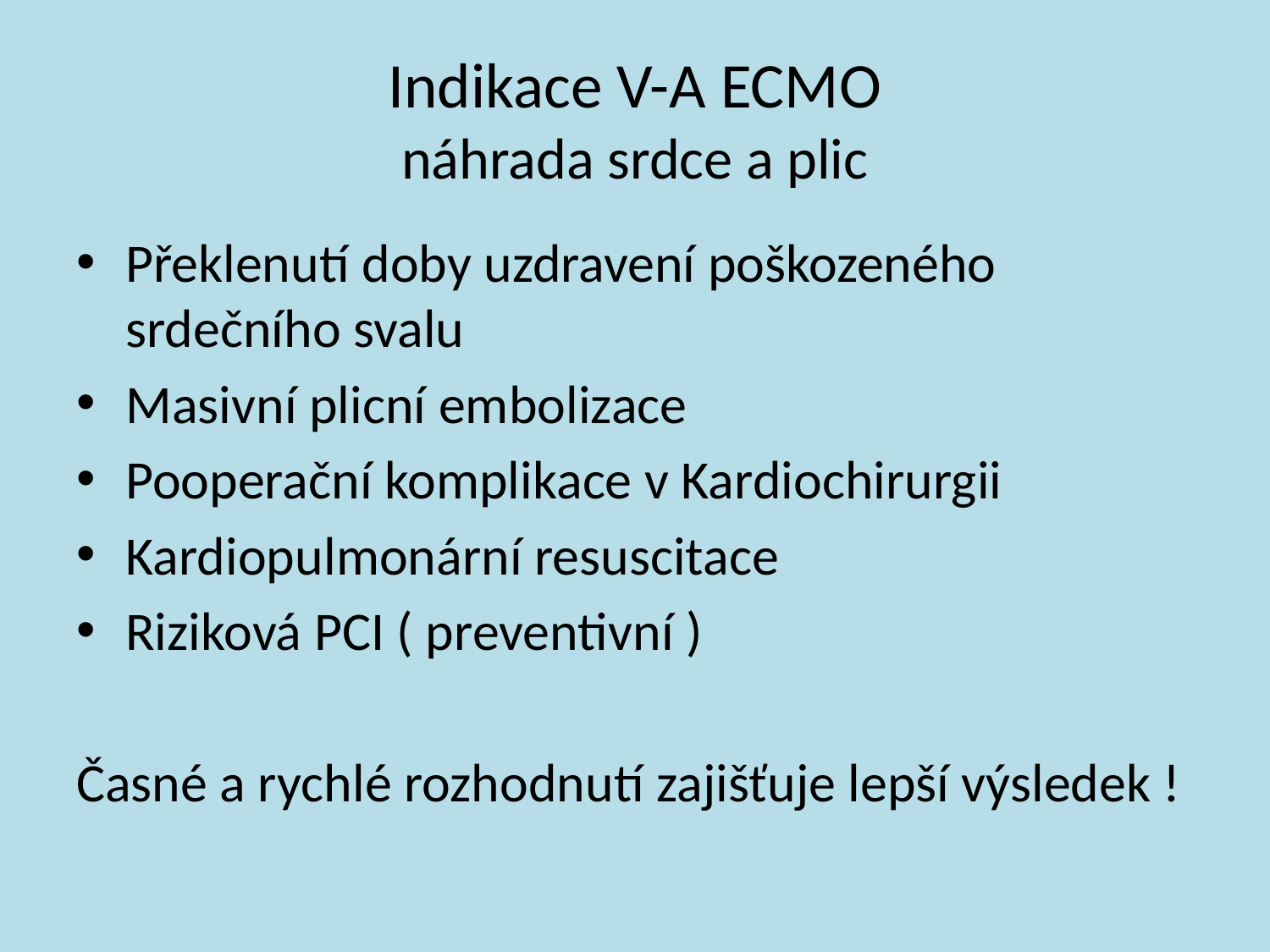

# Indikace V-A ECMO náhrada srdce a plic
Překlenutí doby uzdravení poškozeného srdečního svalu
Masivní plicní embolizace
Pooperační komplikace v Kardiochirurgii
Kardiopulmonární resuscitace
Riziková PCI ( preventivní )

Časné a rychlé rozhodnutí zajišťuje lepší výsledek !